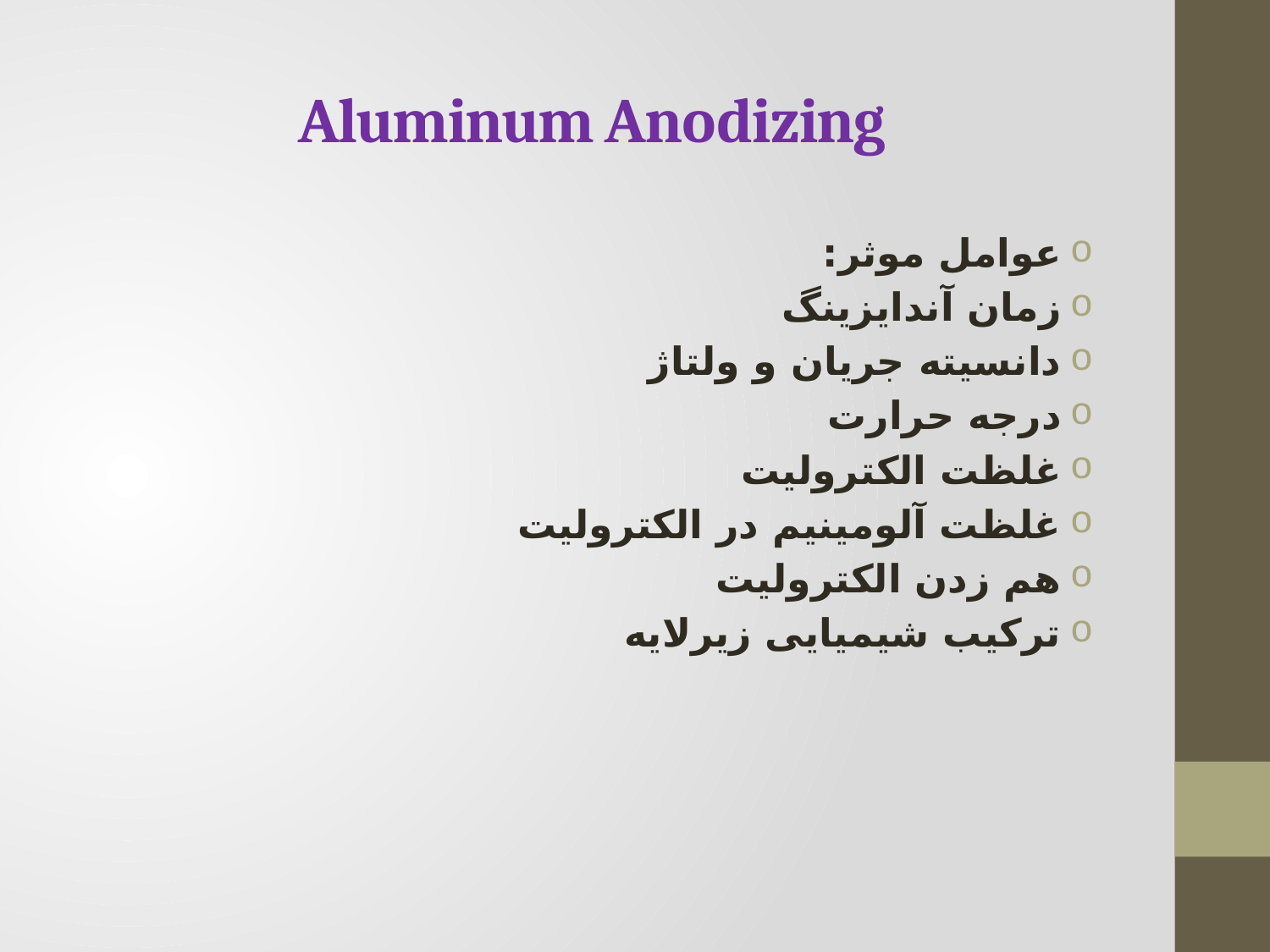

# Aluminum Anodizing
عوامل موثر:
زمان آندایزینگ
دانسیته جریان و ولتاژ
درجه حرارت
غلظت الکترولیت
غلظت آلومینیم در الکترولیت
هم زدن الکترولیت
ترکیب شیمیایی زیرلایه